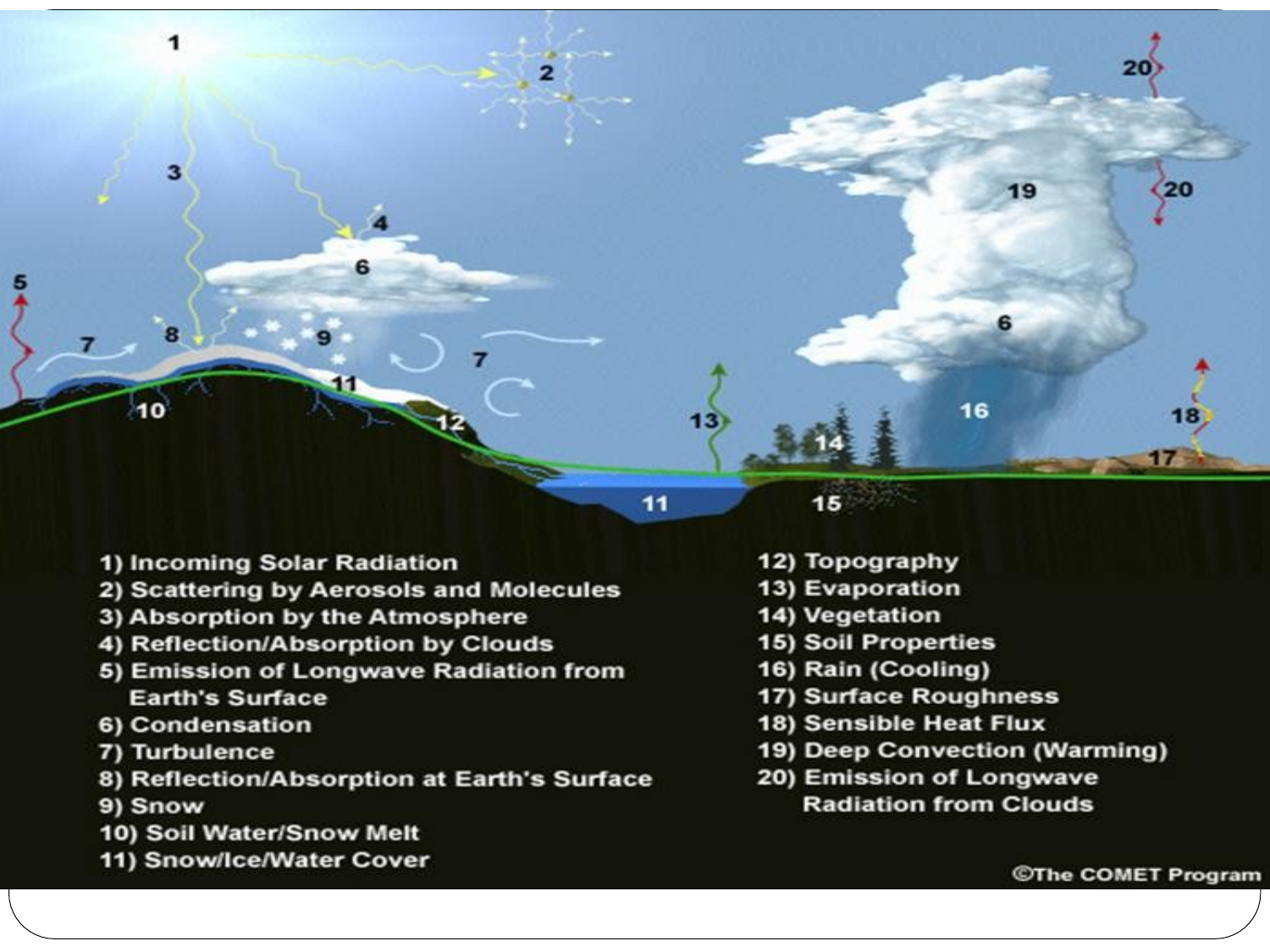

Πως	προσομοιώνεται		η  συμπεριφορά	του	συστήματος	Γη-
ατμόσφαιρα	(π.χ.	σε	ένα  μοντέλο)
κλιματικό